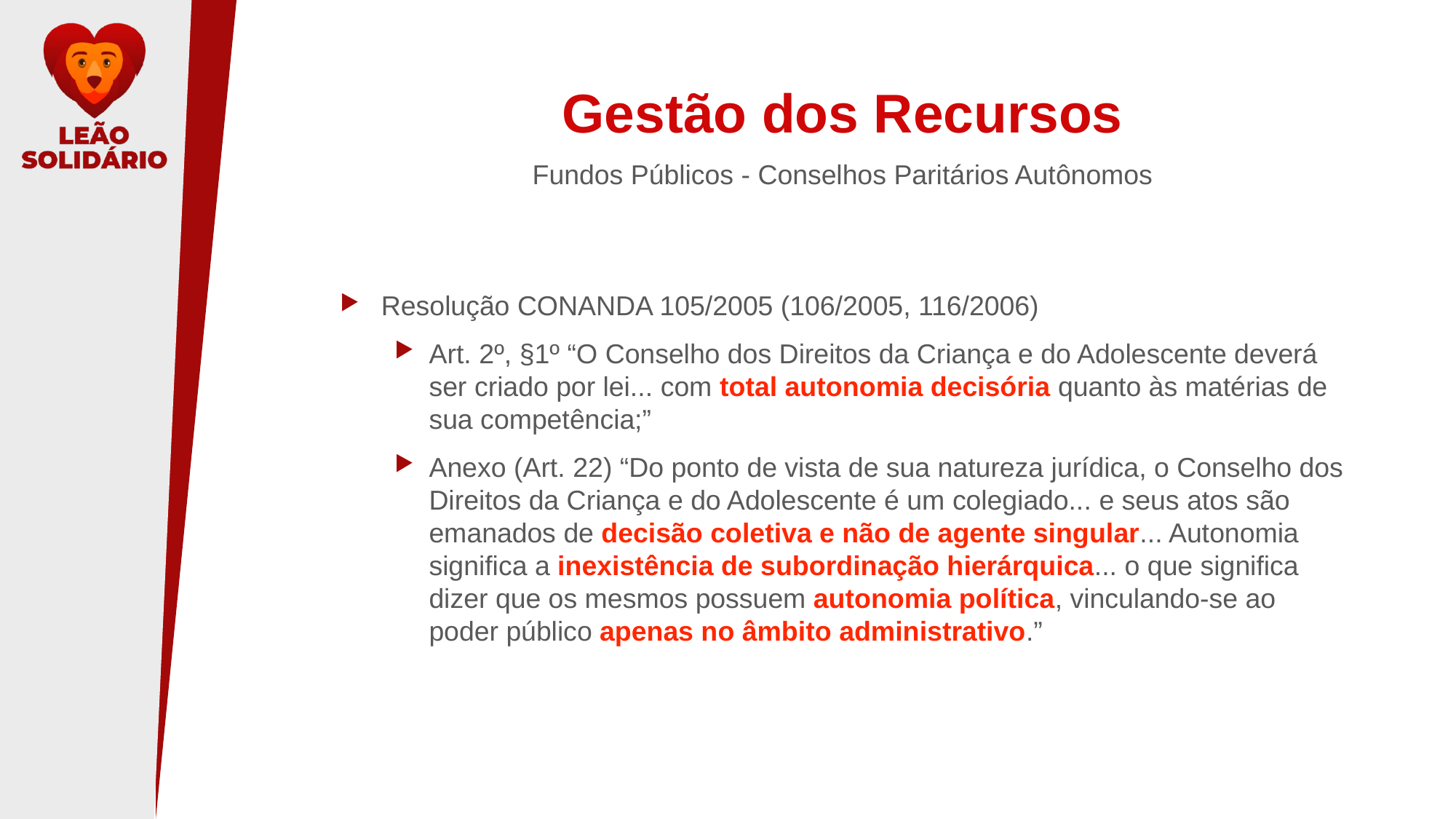

# Gestão dos Recursos
Fundos Públicos - Conselhos Paritários Autônomos
Resolução CONANDA 105/2005 (106/2005, 116/2006)
Art. 2º, §1º “O Conselho dos Direitos da Criança e do Adolescente deverá ser criado por lei... com total autonomia decisória quanto às matérias de sua competência;”
Anexo (Art. 22) “Do ponto de vista de sua natureza jurídica, o Conselho dos Direitos da Criança e do Adolescente é um colegiado... e seus atos são emanados de decisão coletiva e não de agente singular... Autonomia significa a inexistência de subordinação hierárquica... o que significa dizer que os mesmos possuem autonomia política, vinculando-se ao poder público apenas no âmbito administrativo.”